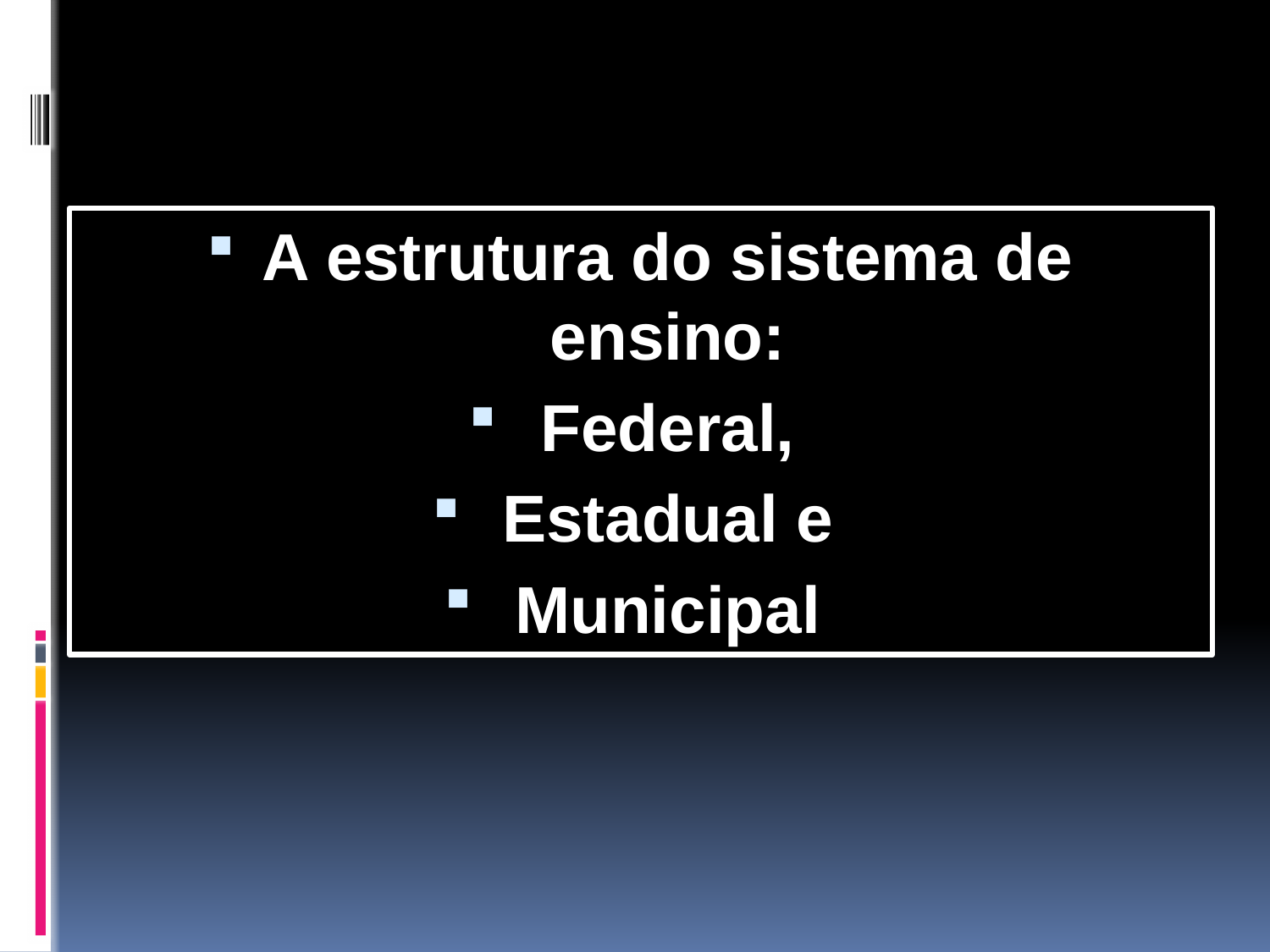

A estrutura do sistema de ensino:
Federal,
Estadual e
Municipal